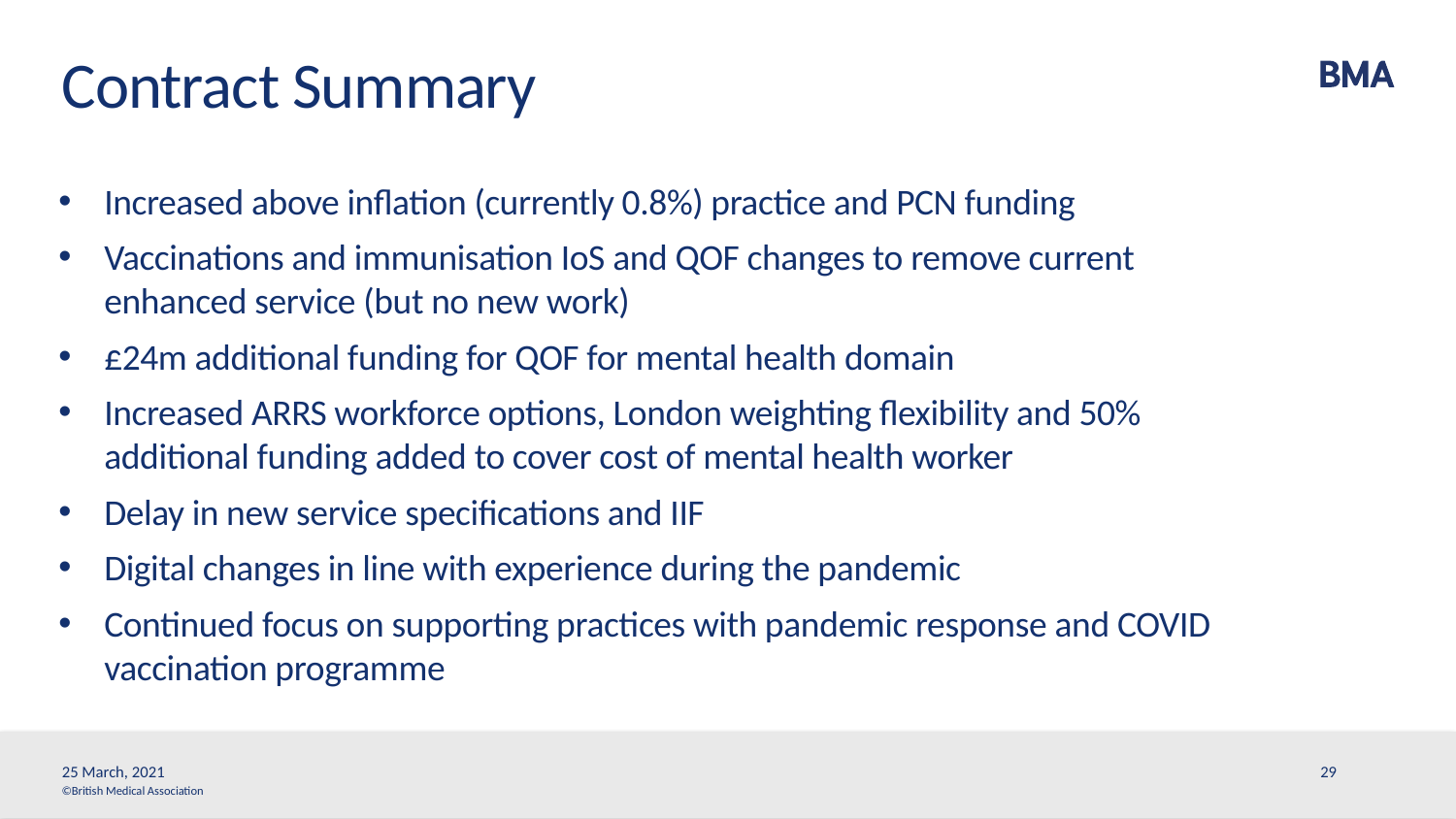

# Contract Summary
Increased above inflation (currently 0.8%) practice and PCN funding
Vaccinations and immunisation IoS and QOF changes to remove current enhanced service (but no new work)
£24m additional funding for QOF for mental health domain
Increased ARRS workforce options, London weighting flexibility and 50% additional funding added to cover cost of mental health worker
Delay in new service specifications and IIF
Digital changes in line with experience during the pandemic
Continued focus on supporting practices with pandemic response and COVID vaccination programme
25 March, 2021
29